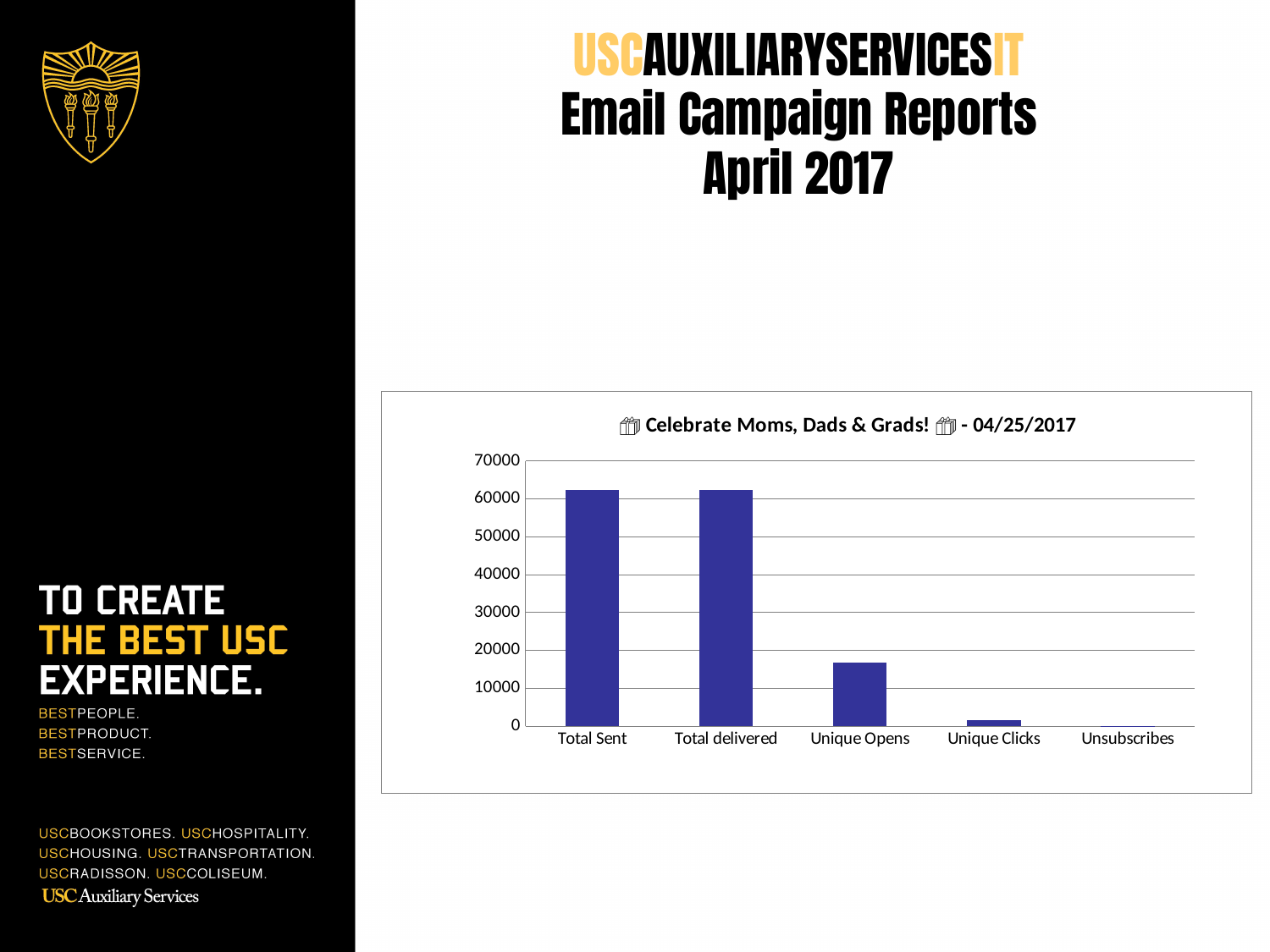

# USCAUXILIARYSERVICESIT Email Campaign Reports April 2017

### Chart:

| Category | BKS List |
|---|---|
| Total Sent | 62301.0 |
| Total delivered | 62235.0 |
| Unique Opens | 16663.0 |
| Unique Clicks | 1532.0 |
| Unsubscribes | 46.0 |